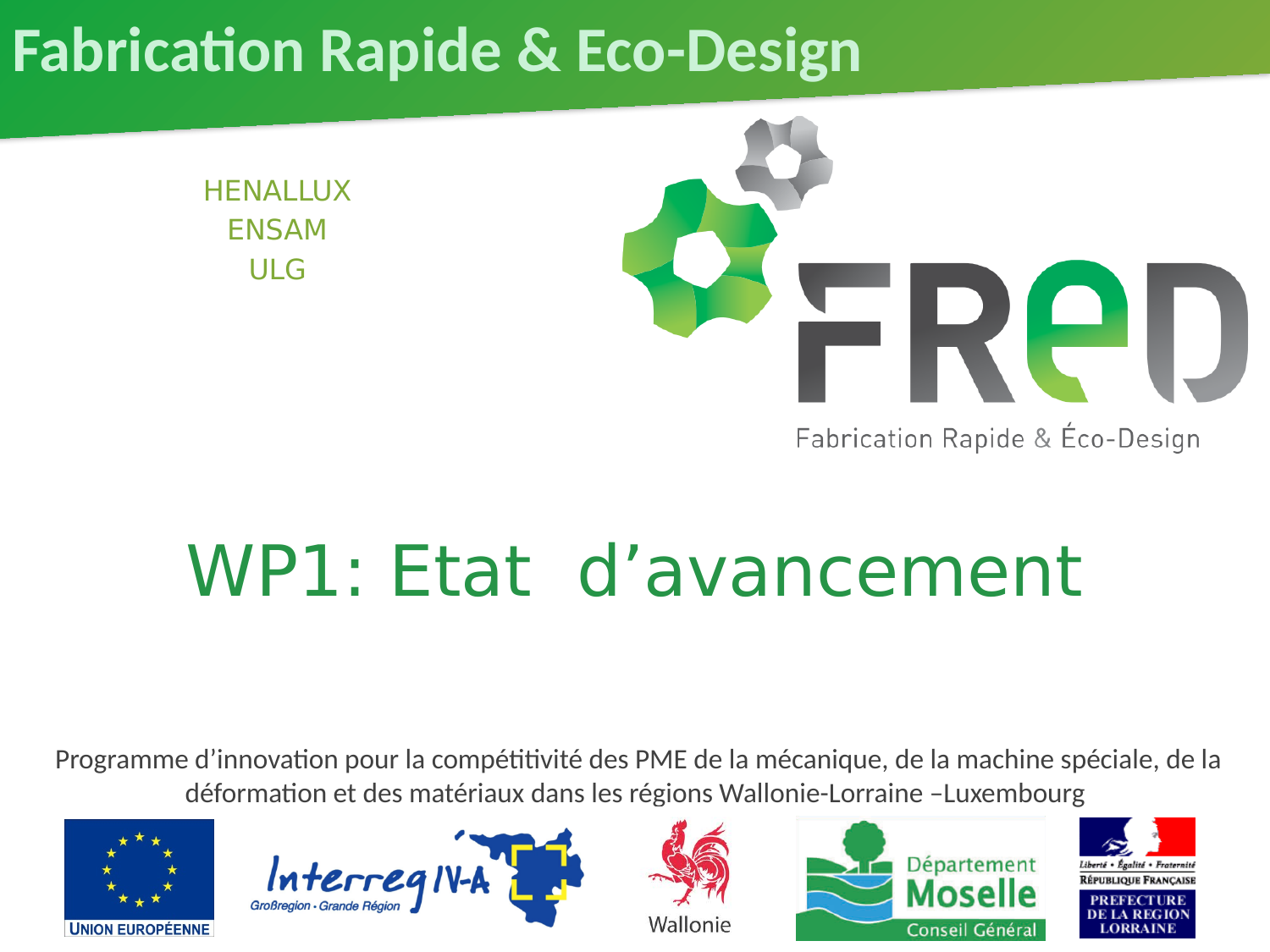

HENALLUX
ENSAM
ULG

# WP1: Etat  d’avancement